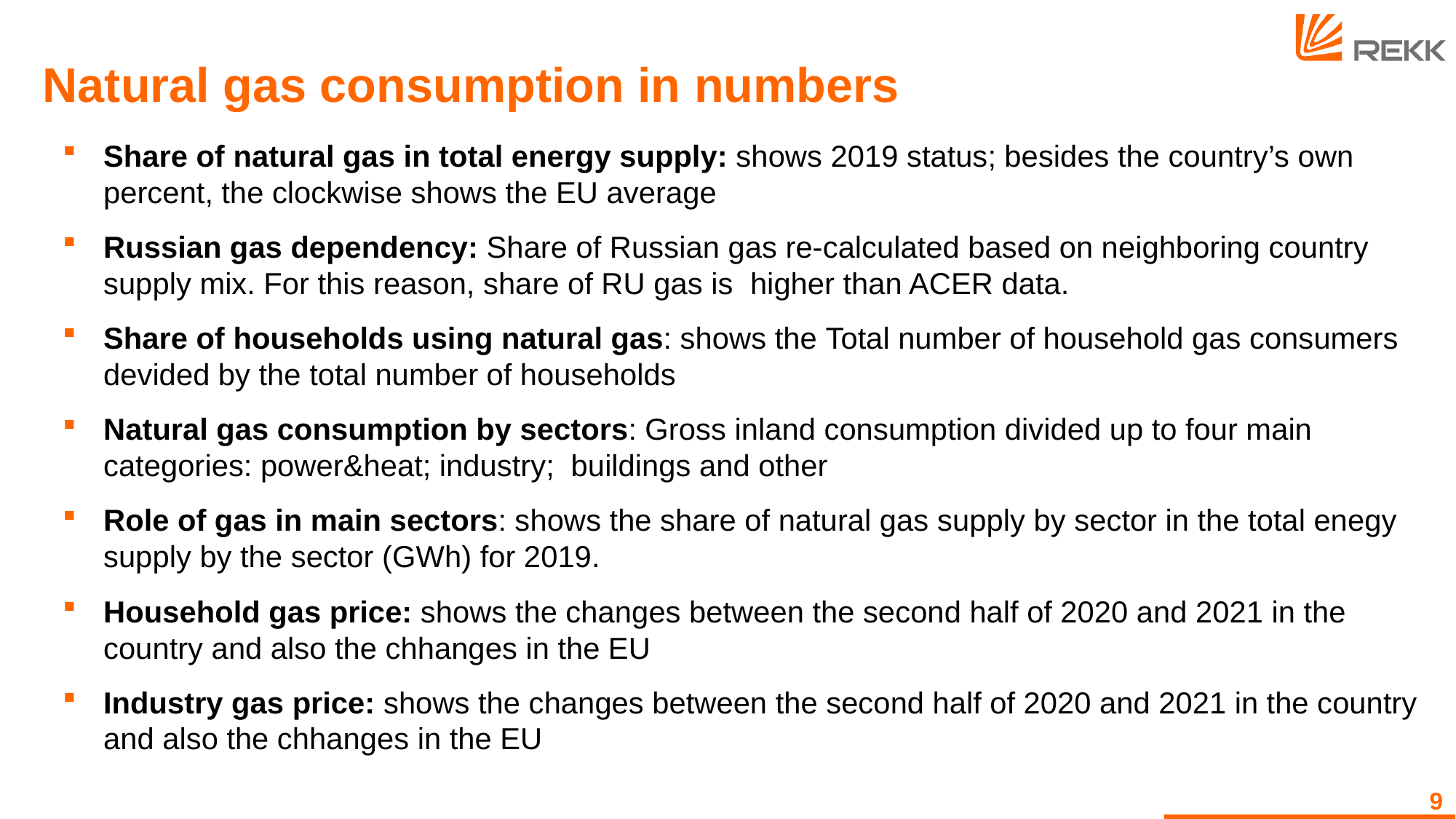

# Natural gas consumption in numbers
Share of natural gas in total energy supply: shows 2019 status; besides the country’s own percent, the clockwise shows the EU average
Russian gas dependency: Share of Russian gas re-calculated based on neighboring country  supply mix. For this reason, share of RU gas is  higher than ACER data.
Share of households using natural gas: shows the Total number of household gas consumers devided by the total number of households
Natural gas consumption by sectors: Gross inland consumption divided up to four main categories: power&heat; industry;  buildings and other
Role of gas in main sectors: shows the share of natural gas supply by sector in the total enegy supply by the sector (GWh) for 2019.
Household gas price: shows the changes between the second half of 2020 and 2021 in the country and also the chhanges in the EU
Industry gas price: shows the changes between the second half of 2020 and 2021 in the country and also the chhanges in the EU
9